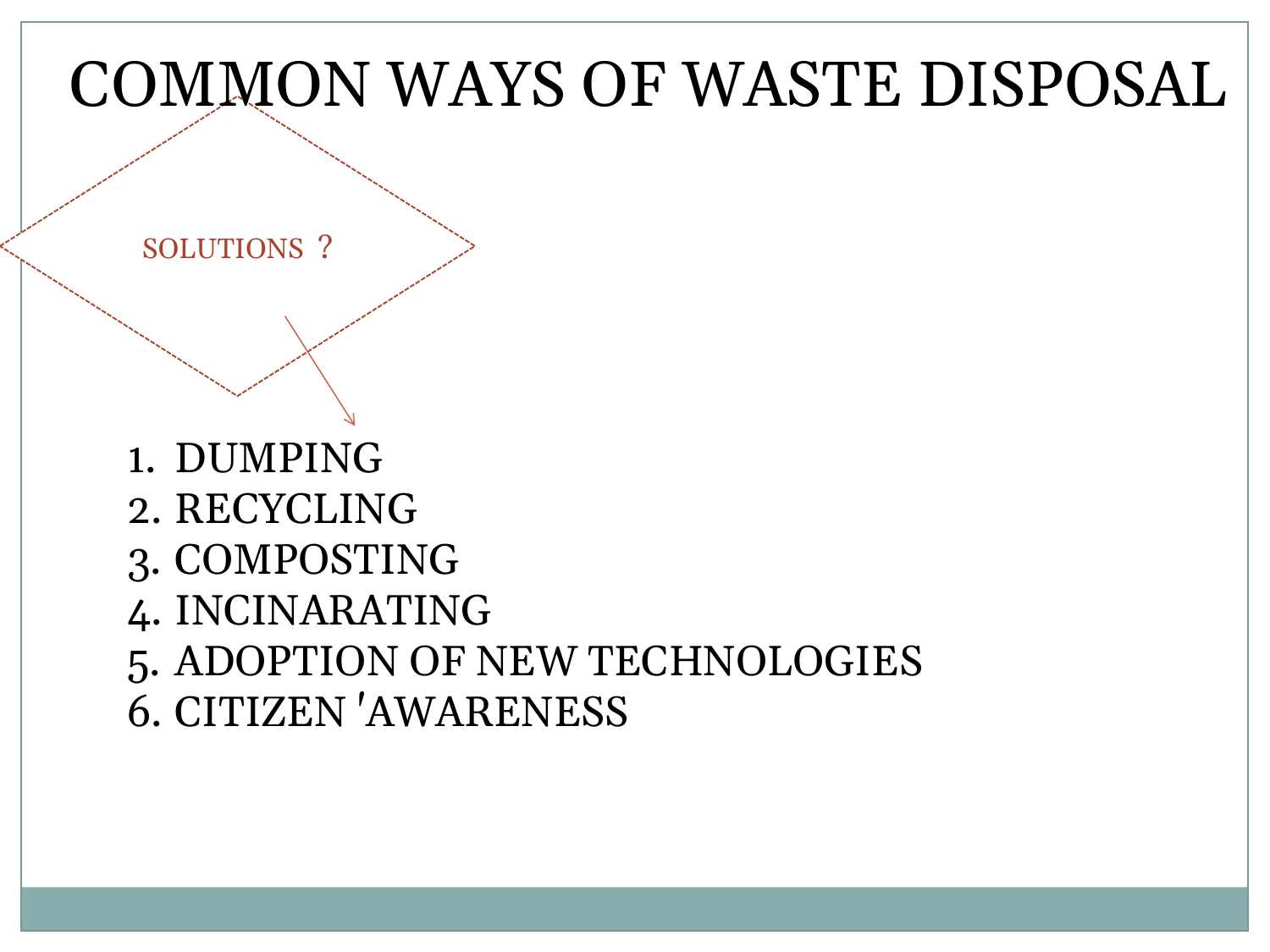

COMMON WAYS OF WASTE DISPOSAL

SOLUTIONS  ?

DUMPING
RECYCLING
COMPOSTING
INCINARATING
ADOPTION OF NEW TECHNOLOGIES
CITIZEN 'AWARENESS